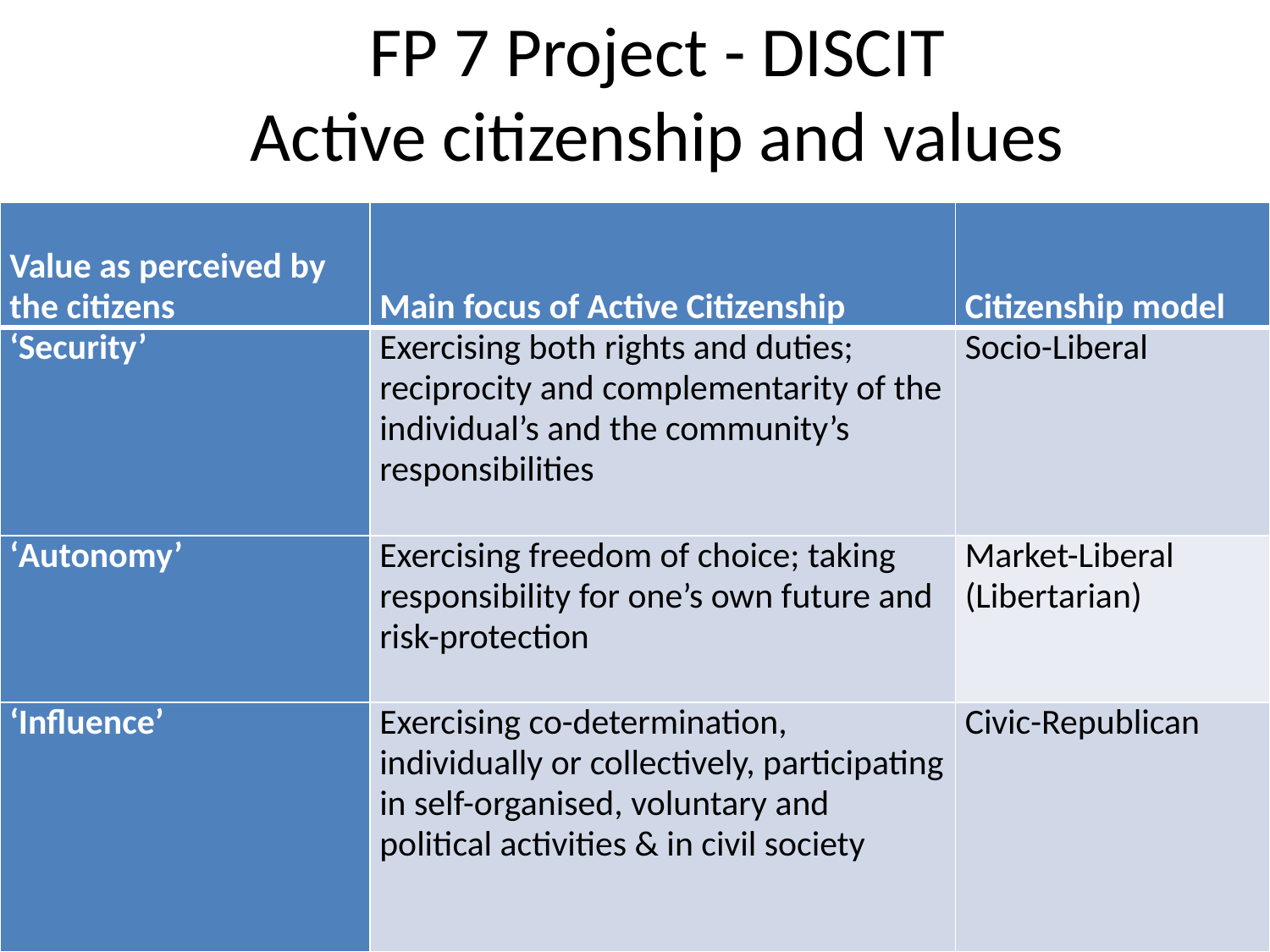

FP 7 Project - DISCIT
Active citizenship and values
| Value as perceived by the citizens | Main focus of Active Citizenship | Citizenship model |
| --- | --- | --- |
| ‘Security’ | Exercising both rights and duties; reciprocity and complementarity of the individual’s and the community’s responsibilities | Socio-Liberal |
| ‘Autonomy’ | Exercising freedom of choice; taking responsibility for one’s own future and risk-protection | Market-Liberal (Libertarian) |
| ‘Influence’ | Exercising co-determination, individually or collectively, participating in self-organised, voluntary and political activities & in civil society | Civic-Republican |